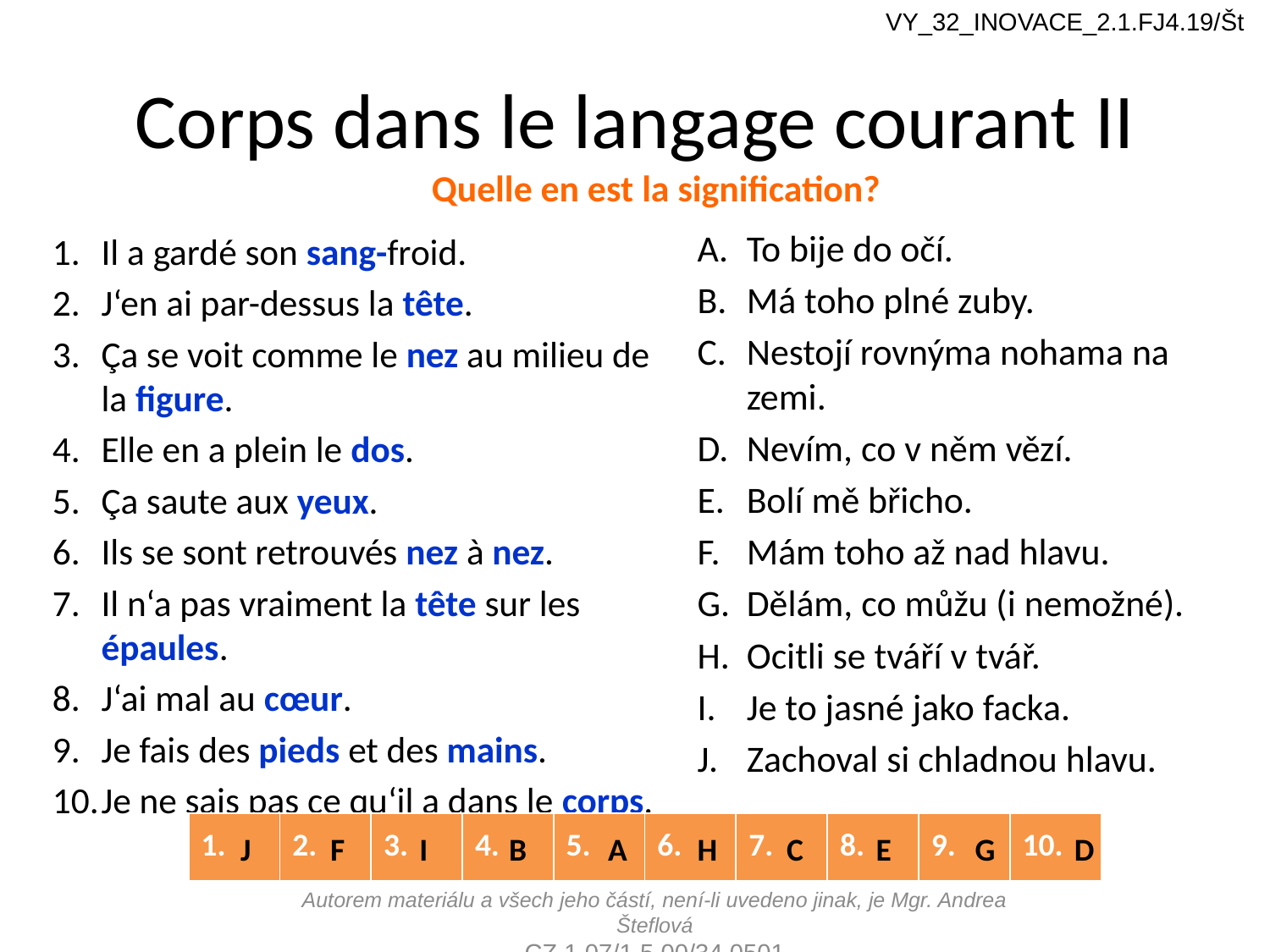

VY_32_INOVACE_2.1.FJ4.19/Št
# Corps dans le langage courant II
Quelle en est la signification?
To bije do očí.
Má toho plné zuby.
Nestojí rovnýma nohama na zemi.
Nevím, co v něm vězí.
Bolí mě břicho.
Mám toho až nad hlavu.
Dělám, co můžu (i nemožné).
Ocitli se tváří v tvář.
Je to jasné jako facka.
Zachoval si chladnou hlavu.
Il a gardé son sang-froid.
J‘en ai par-dessus la tête.
Ça se voit comme le nez au milieu de la figure.
Elle en a plein le dos.
Ça saute aux yeux.
Ils se sont retrouvés nez à nez.
Il n‘a pas vraiment la tête sur les épaules.
J‘ai mal au cœur.
Je fais des pieds et des mains.
Je ne sais pas ce qu‘il a dans le corps.

| 1. | 2. | 3. | 4. | 5. | 6. | 7. | 8. | 9. | 10. |
| --- | --- | --- | --- | --- | --- | --- | --- | --- | --- |
J
F
I
B
A
H
C
E
G
D
Autorem materiálu a všech jeho částí, není-li uvedeno jinak, je Mgr. Andrea Šteflová
CZ.1.07/1.5.00/34.0501